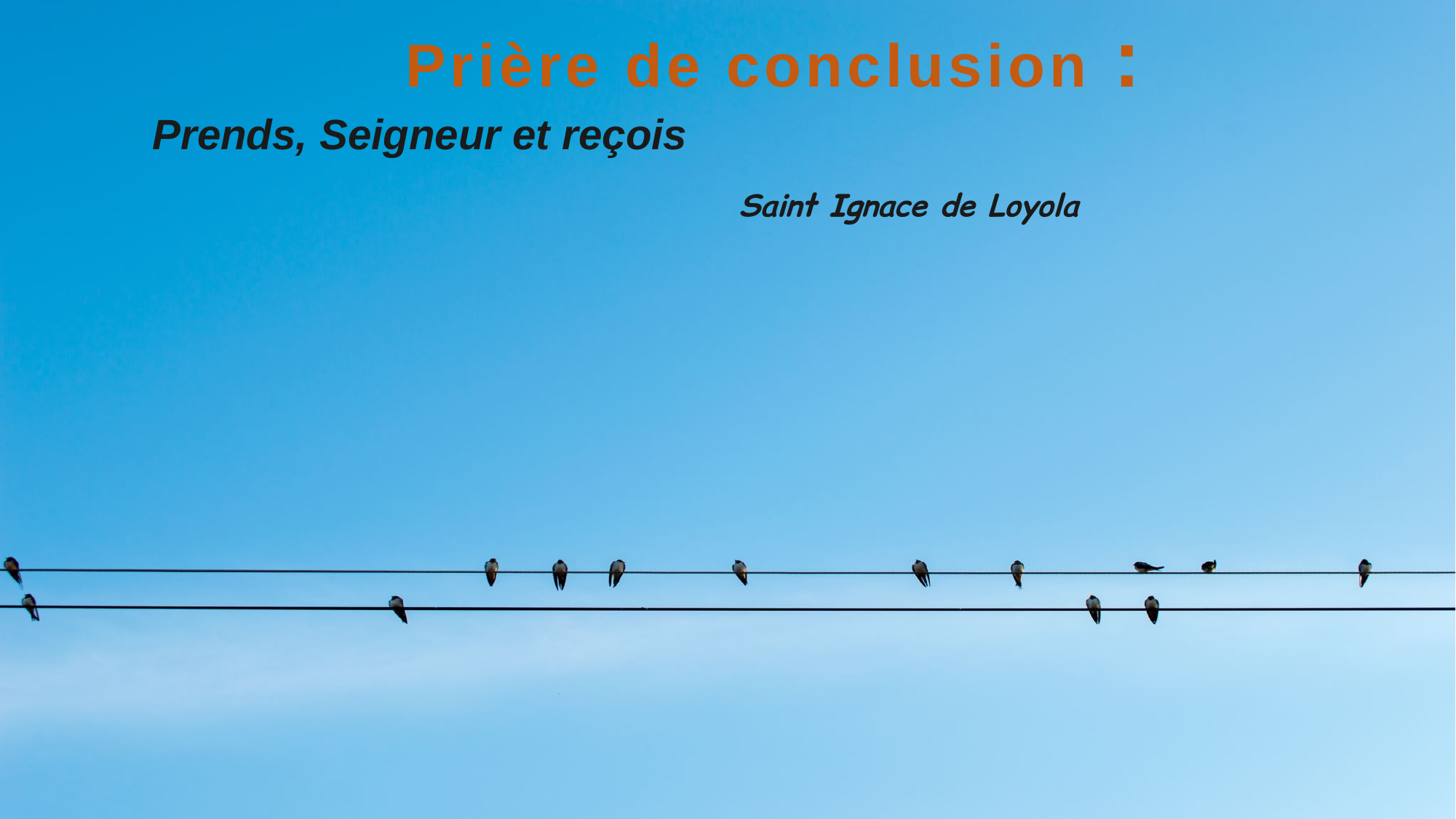

Prière de conclusion :
Prends, Seigneur et reçois
                             Saint Ignace de Loyola